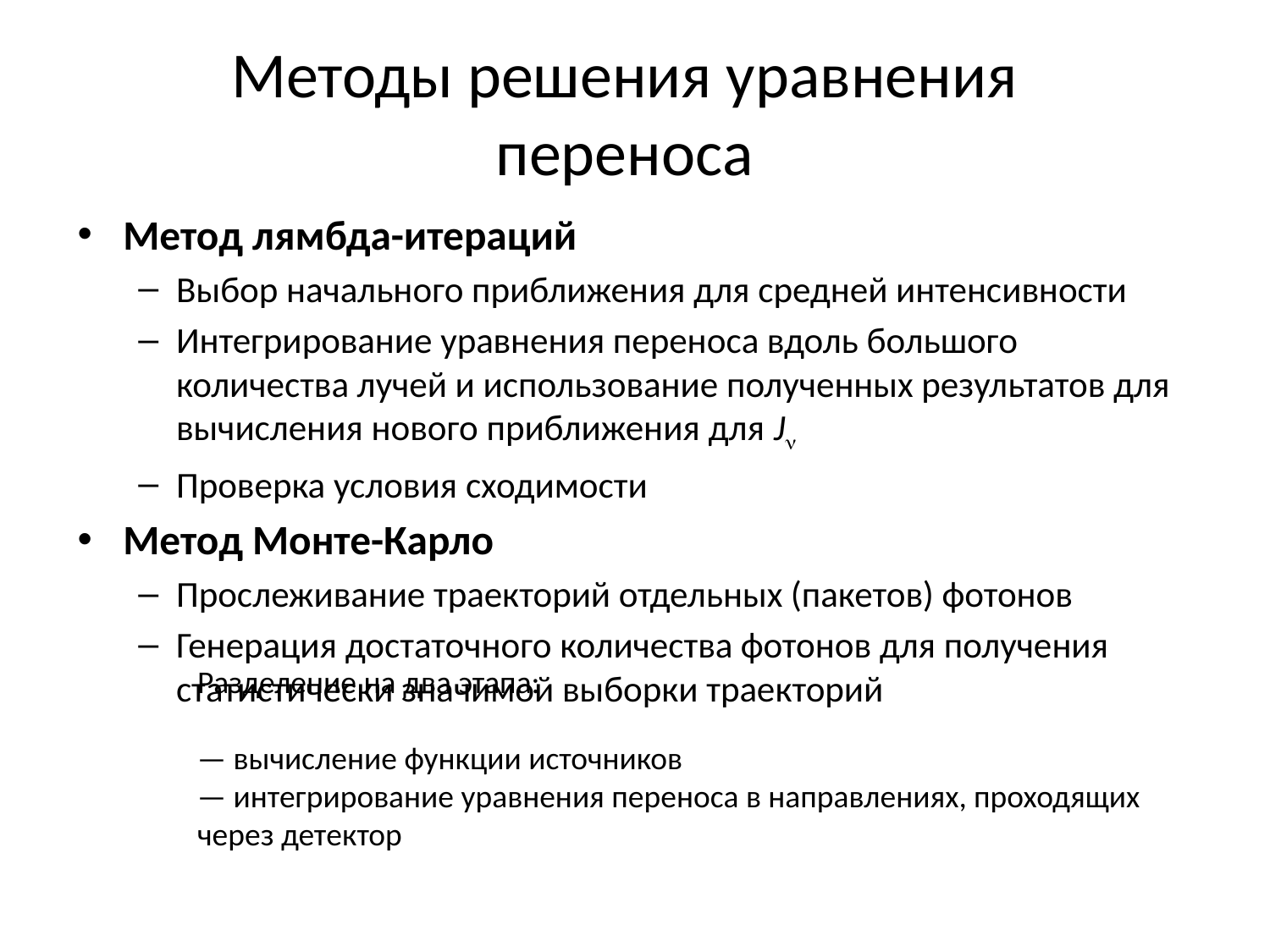

# Методы решения уравнения переноса
Метод лямбда-итераций
Выбор начального приближения для средней интенсивности
Интегрирование уравнения переноса вдоль большого количества лучей и использование полученных результатов для вычисления нового приближения для Jν
Проверка условия сходимости
Метод Монте-Карло
Прослеживание траекторий отдельных (пакетов) фотонов
Генерация достаточного количества фотонов для получения статистически значимой выборки траекторий
Разделение на два этапа:

— вычисление функции источников
— интегрирование уравнения переноса в направлениях, проходящих через детектор